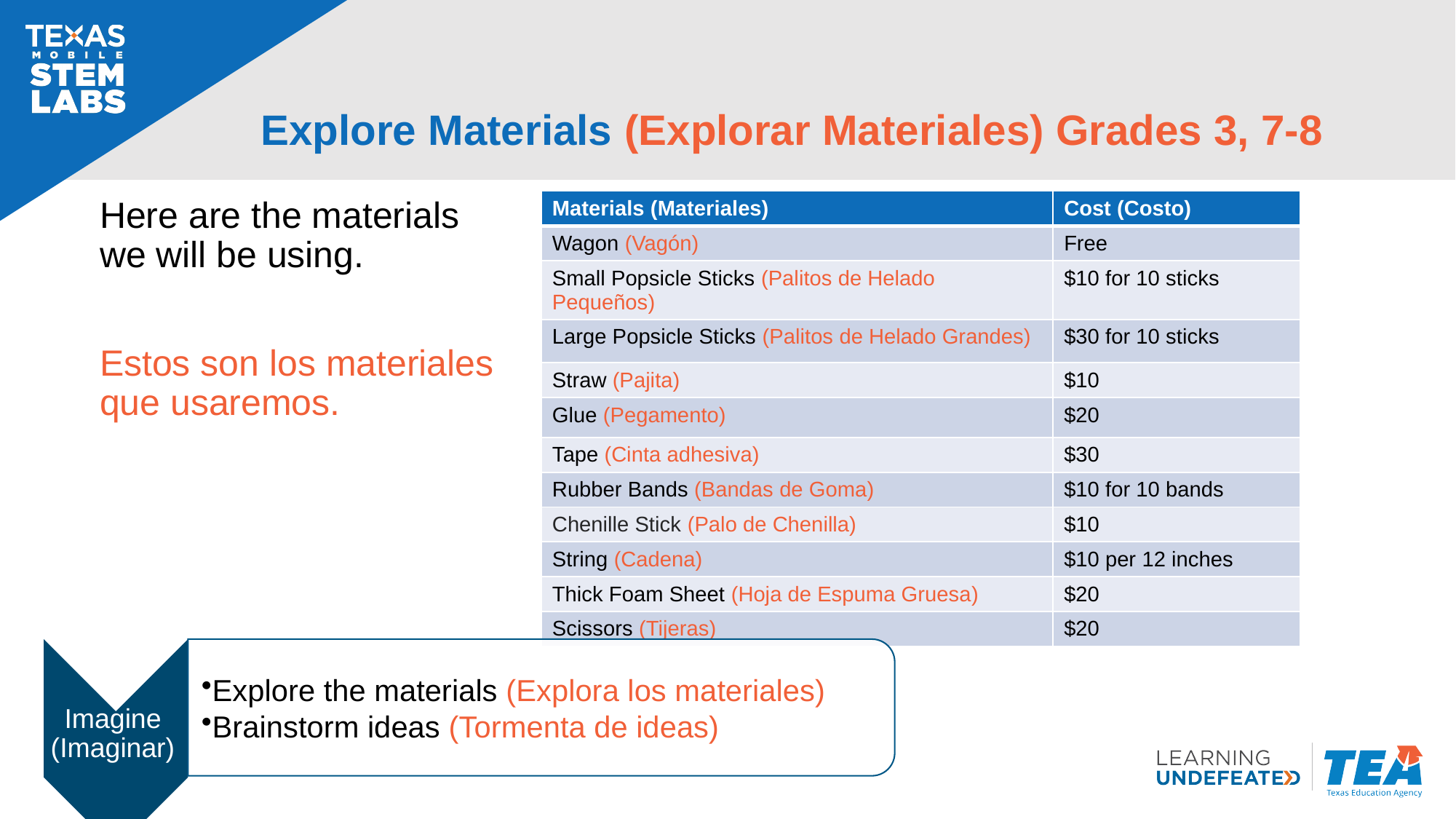

# Explore Materials (Explorar Materiales) Grades 3, 7-8
Here are the materials we will be using.

Estos son los materiales que usaremos.

| Materials (Materiales)​ | Cost (Costo)​ |
| --- | --- |
| Wagon (Vagón) | Free |
| Small Popsicle Sticks (Palitos de Helado Pequeños) | $10 for 10 sticks |
| Large Popsicle Sticks (Palitos de Helado Grandes) | $30 for 10 sticks |
| Straw (Pajita) | $10 |
| Glue (Pegamento) | $20 |
| Tape (Cinta adhesiva) | $30 |
| Rubber Bands (Bandas de Goma) | $10 for 10 bands |
| Chenille Stick (Palo de Chenilla) | $10 |
| String (Cadena) | $10 per 12 inches |
| Thick Foam Sheet (Hoja de Espuma Gruesa) | $20 |
| Scissors (Tijeras) | $20 |

Explore the materials (Explora los materiales)
Brainstorm ideas (Tormenta de ideas)

Imagine (Imaginar)